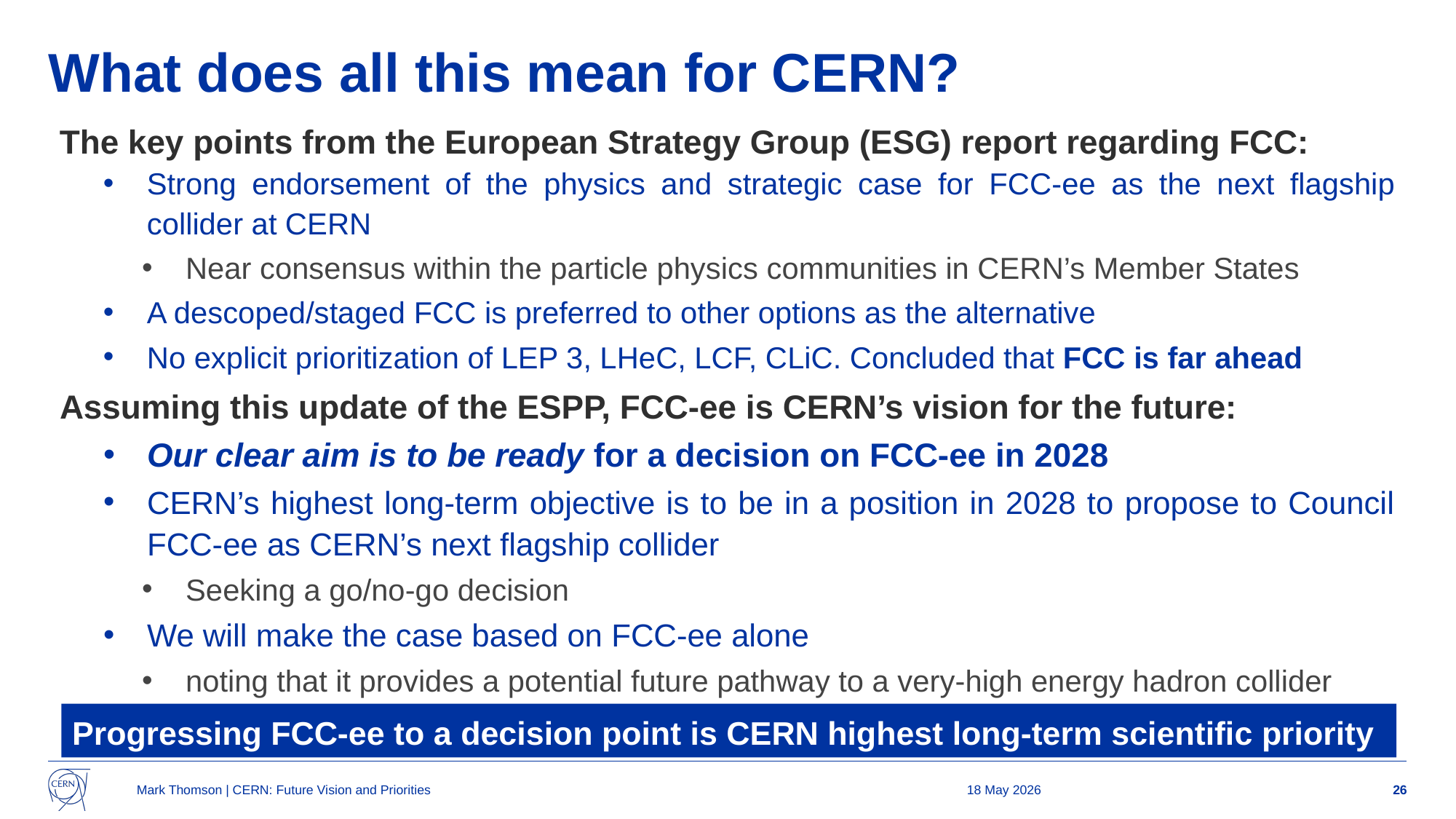

# What does all this mean for CERN?
The key points from the European Strategy Group (ESG) report regarding FCC:
Strong endorsement of the physics and strategic case for FCC-ee as the next flagship collider at CERN
Near consensus within the particle physics communities in CERN’s Member States
A descoped/staged FCC is preferred to other options as the alternative
No explicit prioritization of LEP 3, LHeC, LCF, CLiC. Concluded that FCC is far ahead
Assuming this update of the ESPP, FCC-ee is CERN’s vision for the future:
Our clear aim is to be ready for a decision on FCC-ee in 2028
CERN’s highest long-term objective is to be in a position in 2028 to propose to Council FCC-ee as CERN’s next flagship collider
Seeking a go/no-go decision
We will make the case based on FCC-ee alone
noting that it provides a potential future pathway to a very-high energy hadron collider
Progressing FCC-ee to a decision point is CERN highest long-term scientific priority
Mark Thomson | CERN: Future Vision and Priorities
18 May 2026
26